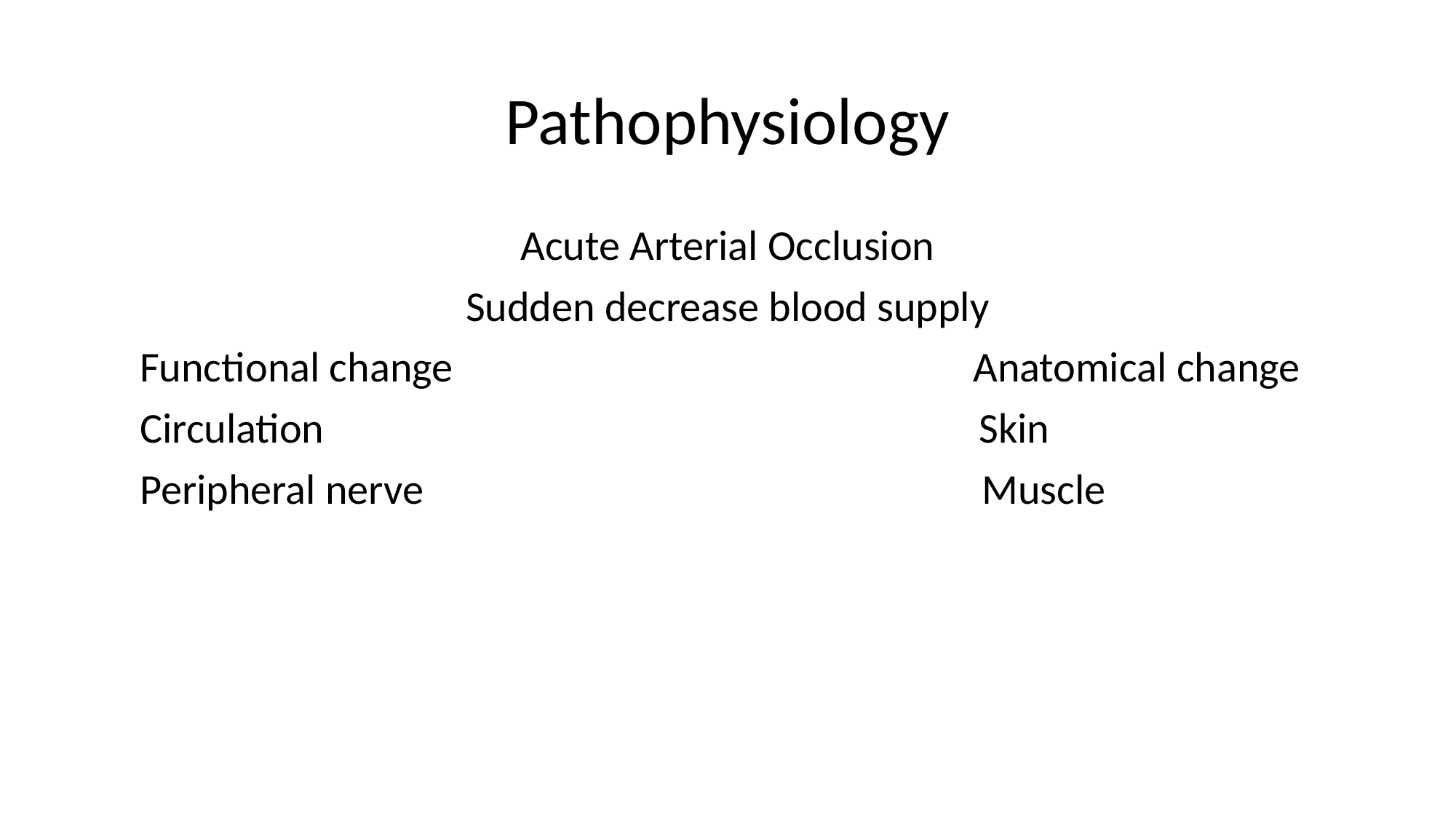

# Pathophysiology
Acute Arterial Occlusion
Sudden decrease blood supply
   Functional change                                                      Anatomical change
   Circulation                                                                    Skin
   Peripheral nerve                                                          Muscle